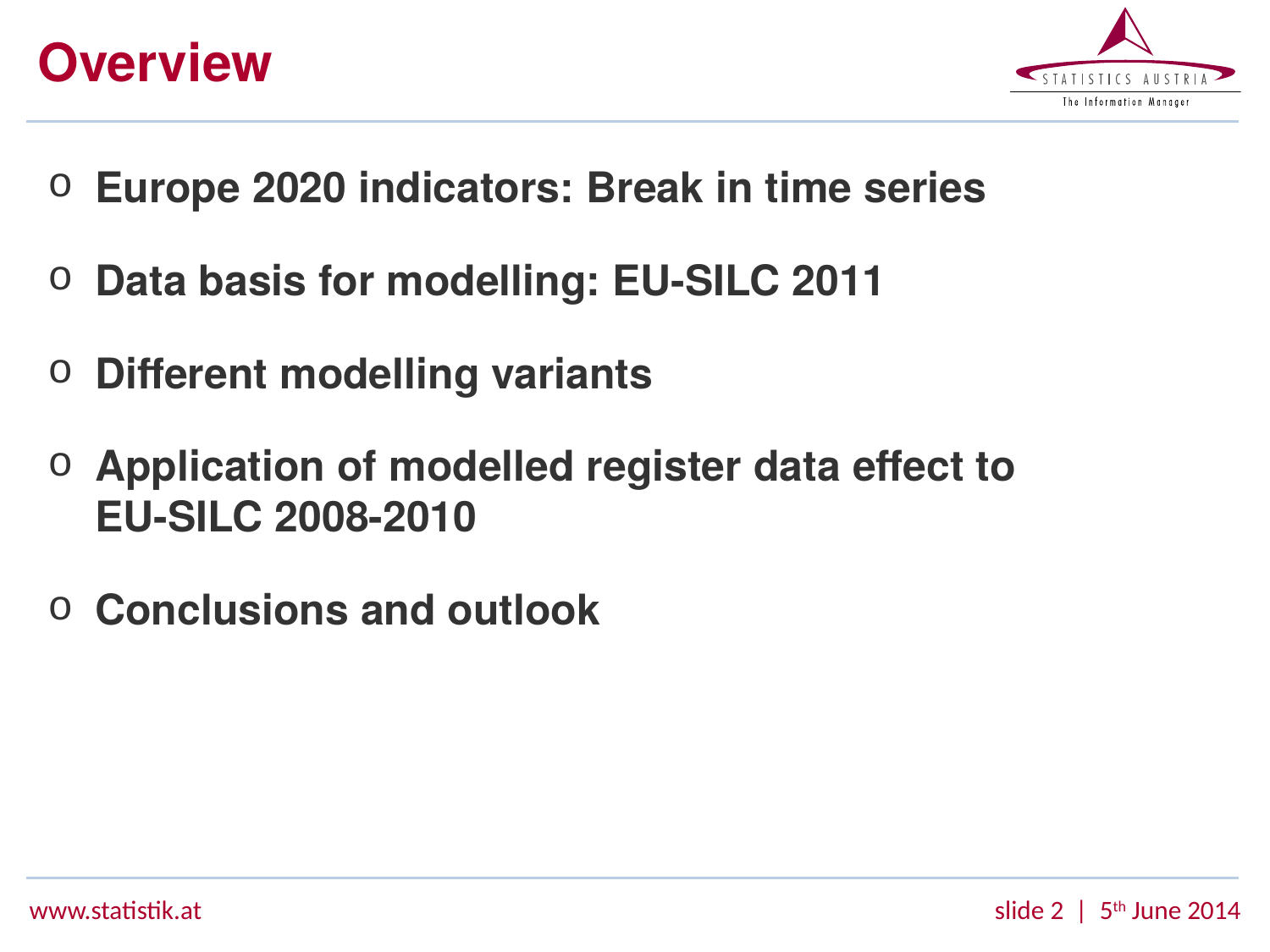

# Overview
Europe 2020 indicators: Break in time series
Data basis for modelling: EU-SILC 2011
Different modelling variants
Application of modelled register data effect to
EU-SILC 2008-2010
Conclusions and outlook